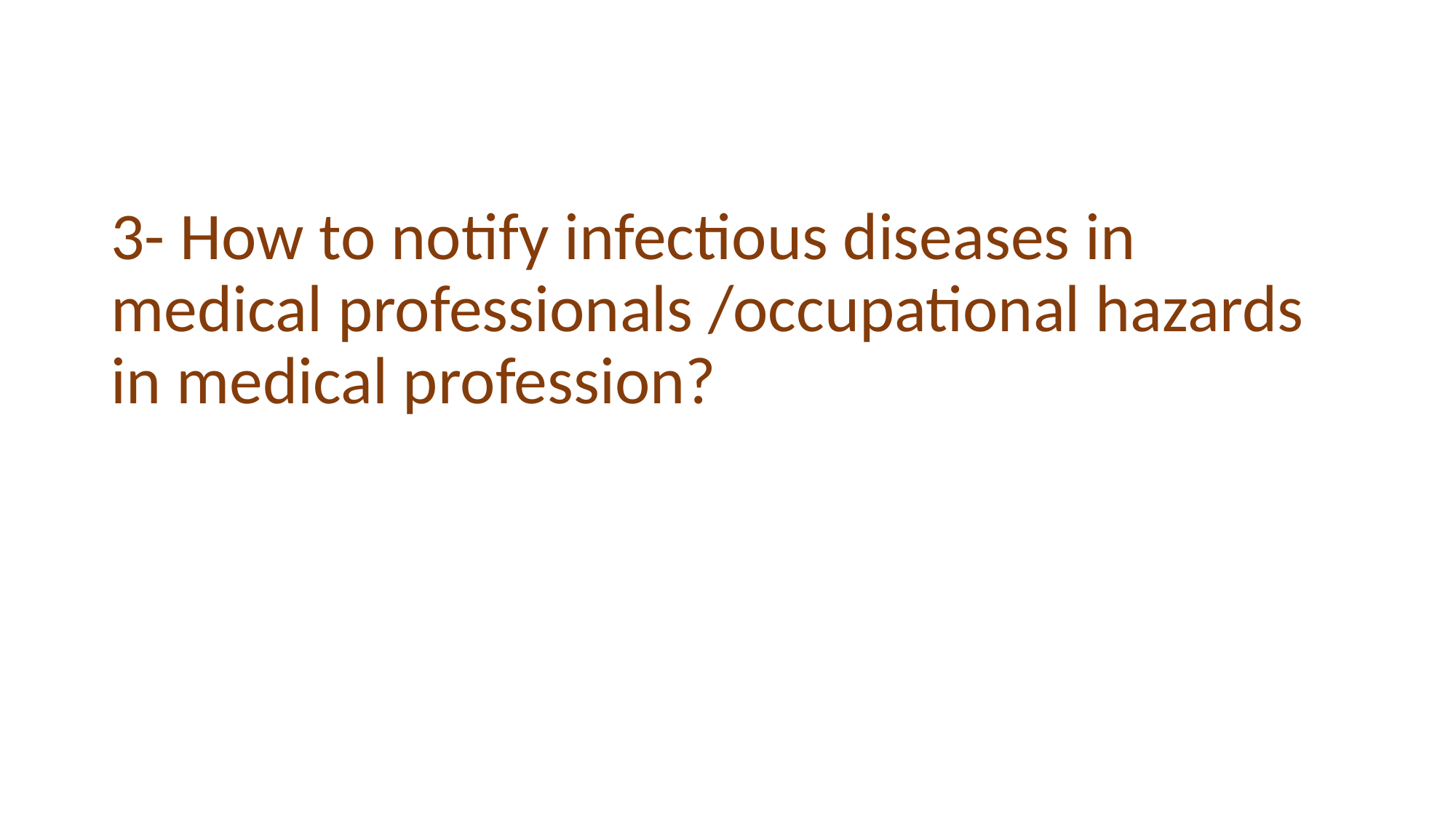

# 3- How to notify infectious diseases in medical professionals /occupational hazards in medical profession?